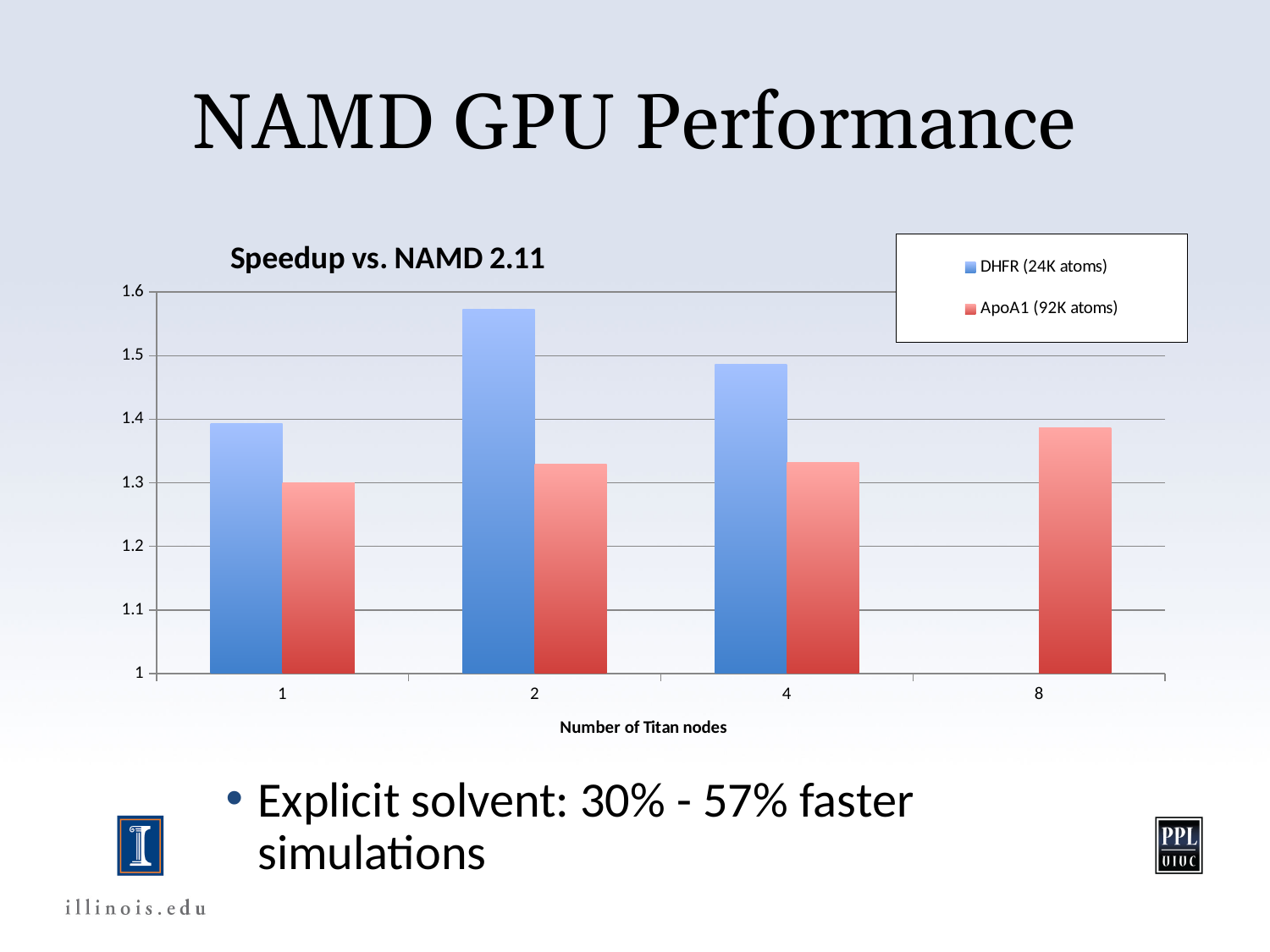

# NAMD GPU Performance

[unsupported chart]

Explicit solvent: 30% - 57% faster simulations